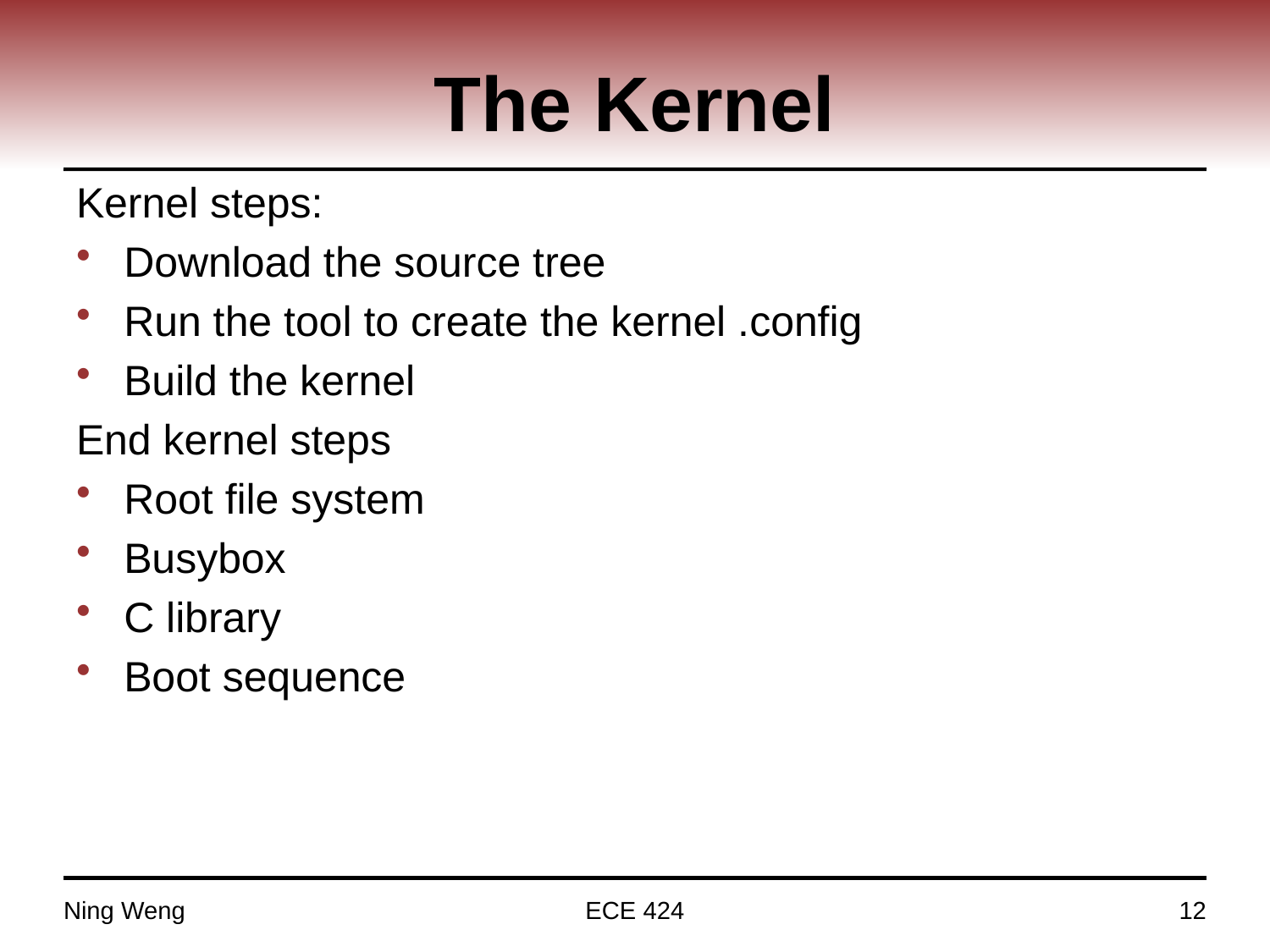

# The Kernel
Kernel steps:
Download the source tree
Run the tool to create the kernel .config
Build the kernel
End kernel steps
Root file system
Busybox
C library
Boot sequence

Ning Weng
ECE 424
12